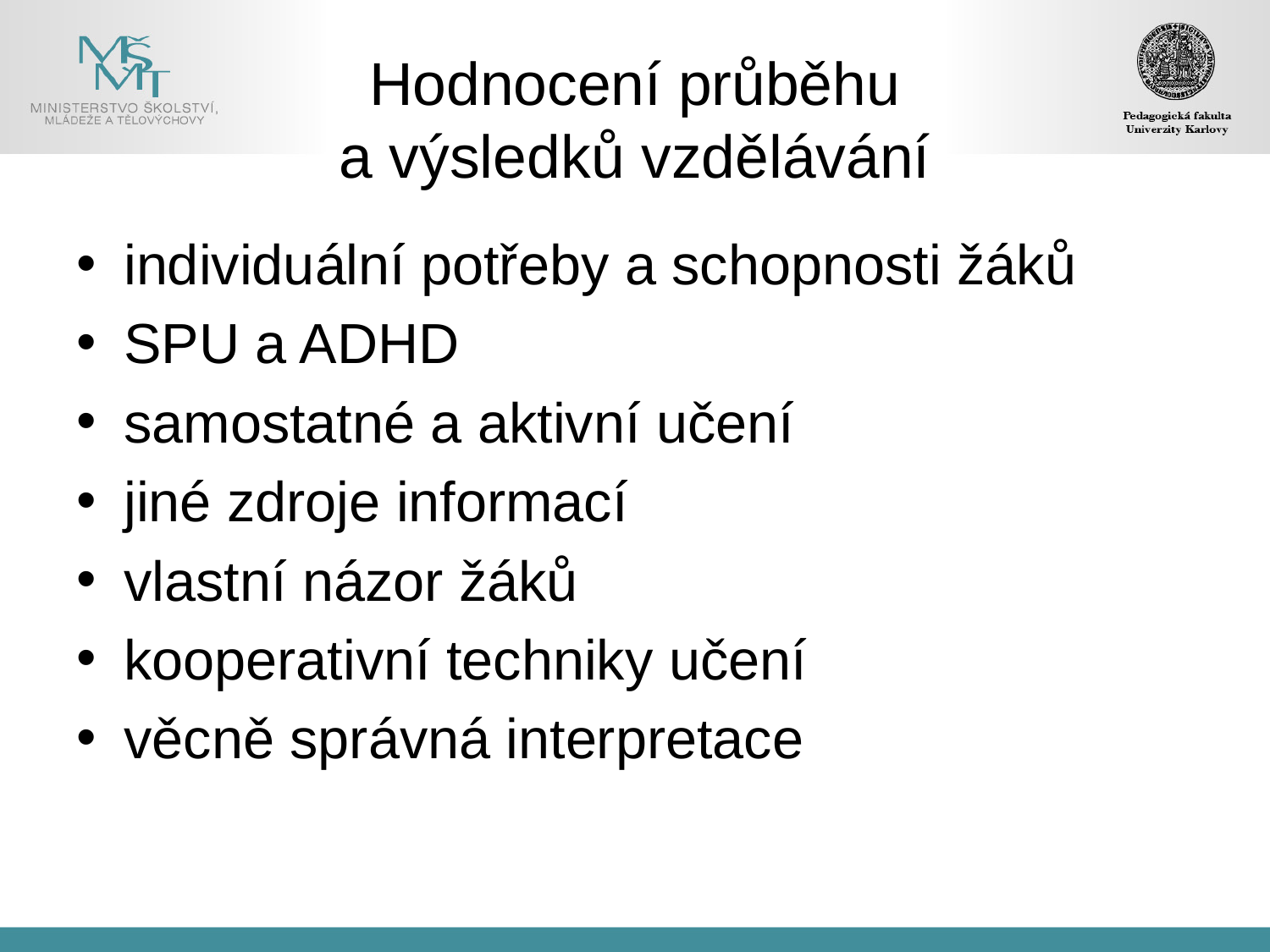

# Hodnocení průběhu a výsledků vzdělávání
individuální potřeby a schopnosti žáků
SPU a ADHD
samostatné a aktivní učení
jiné zdroje informací
vlastní názor žáků
kooperativní techniky učení
věcně správná interpretace